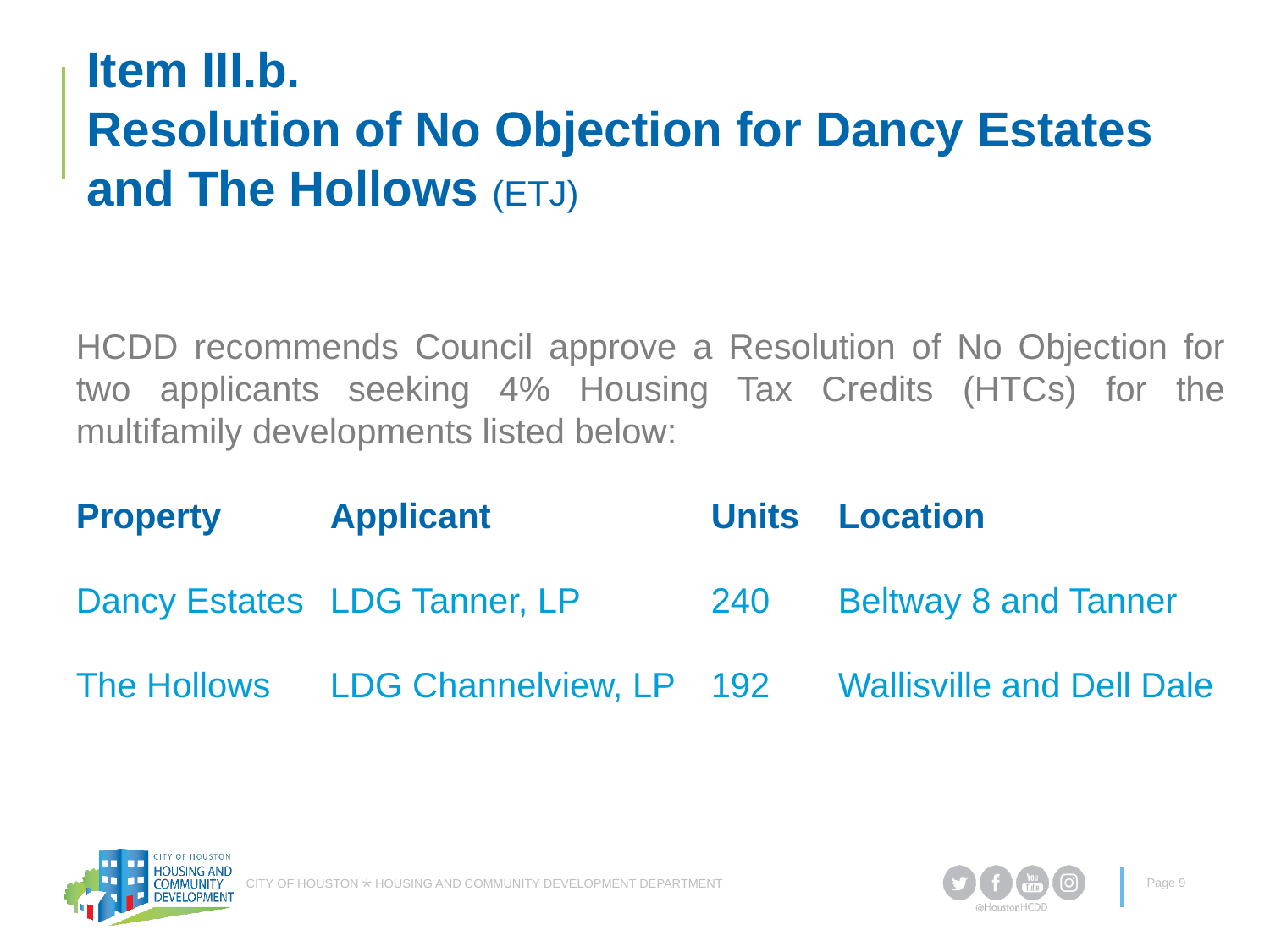

# Item III.b. Resolution of No Objection for Dancy Estates and The Hollows (ETJ)
HCDD recommends Council approve a Resolution of No Objection for two applicants seeking 4% Housing Tax Credits (HTCs) for the multifamily developments listed below:

Property 	Applicant		Units	Location

Dancy Estates	LDG Tanner, LP		240	Beltway 8 and Tanner

The Hollows	LDG Channelview, LP	192	Wallisville and Dell Dale